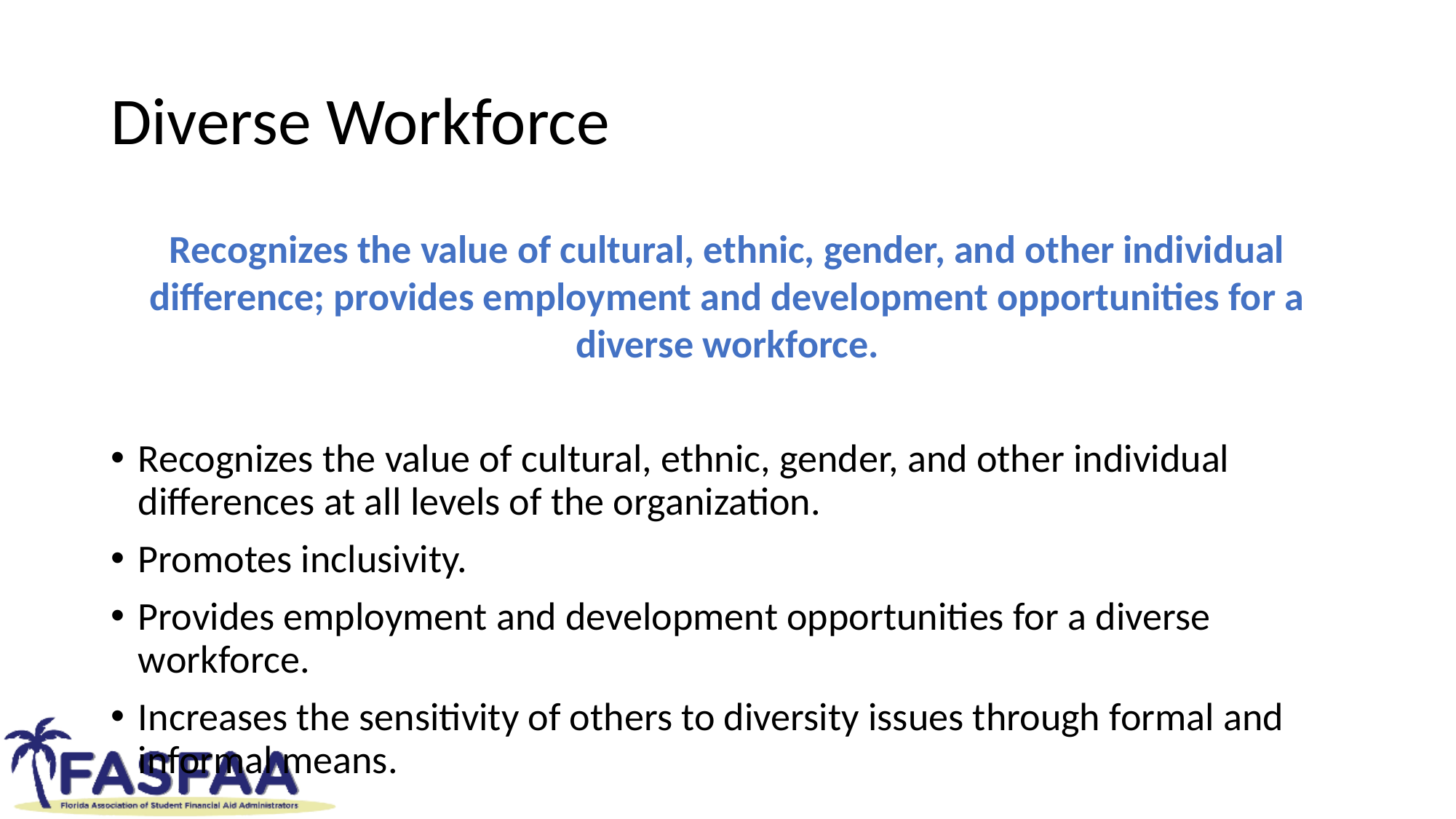

# Diverse Workforce
Recognizes the value of cultural, ethnic, gender, and other individual difference; provides employment and development opportunities for a diverse workforce.

Recognizes the value of cultural, ethnic, gender, and other individual differences at all levels of the organization.
Promotes inclusivity.
Provides employment and development opportunities for a diverse workforce.
Increases the sensitivity of others to diversity issues through formal and informal means.